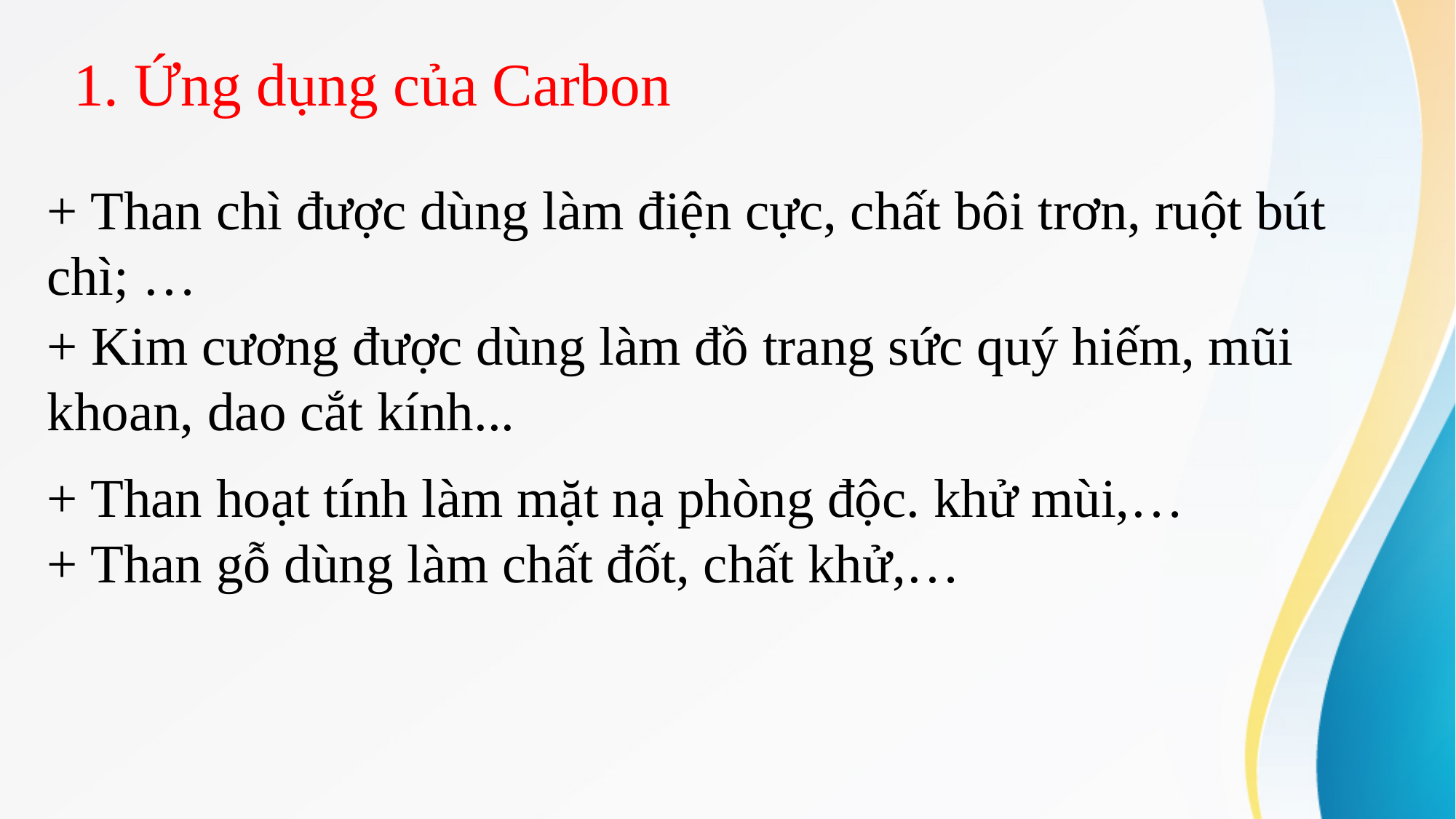

1. Ứng dụng của Carbon
+ Than chì được dùng làm điện cực, chất bôi trơn, ruột bút chì; …
+ Kim cương được dùng làm đồ trang sức quý hiếm, mũi khoan, dao cắt kính...
+ Than hoạt tính làm mặt nạ phòng độc. khử mùi,…
+ Than gỗ dùng làm chất đốt, chất khử,…